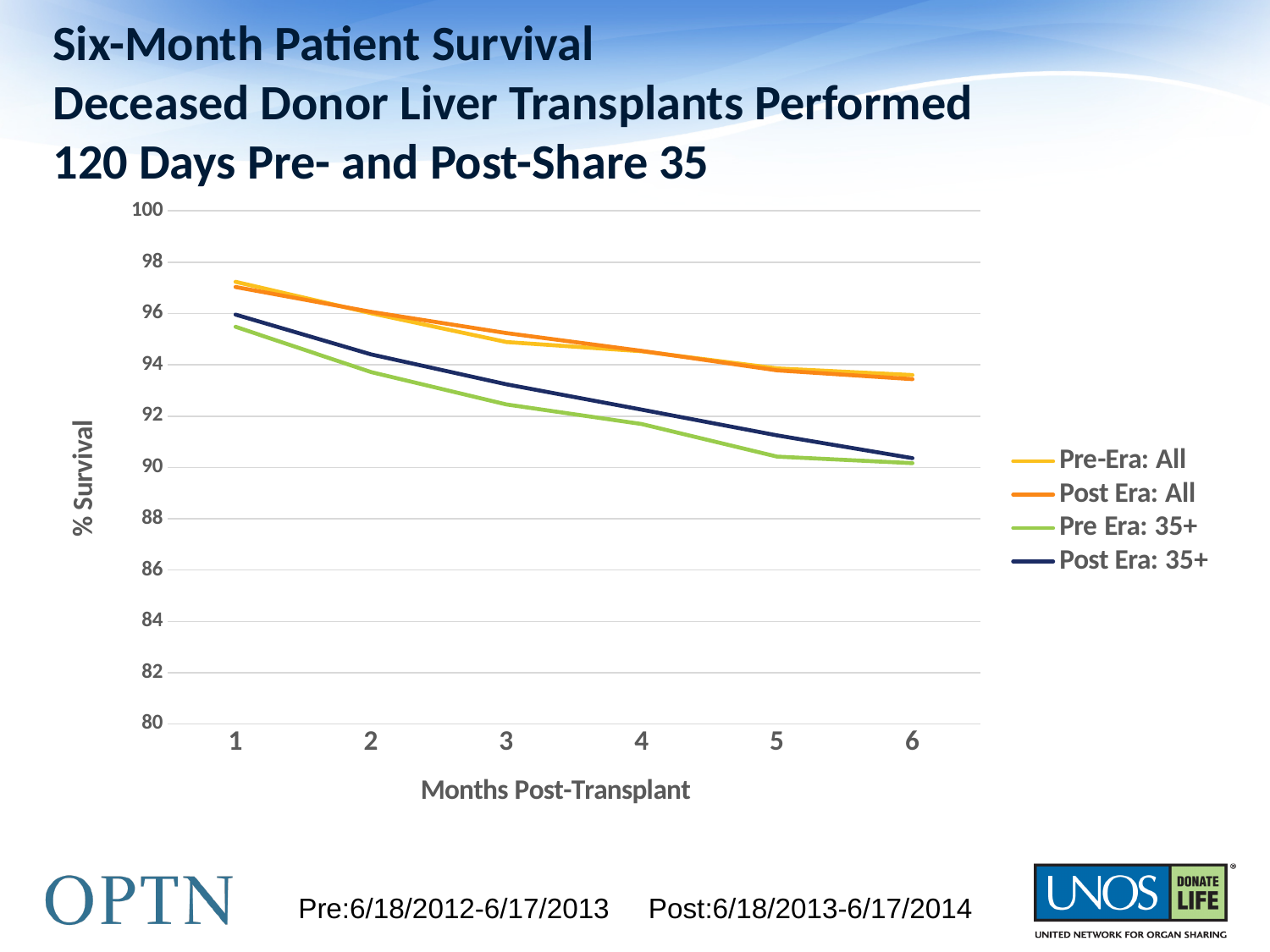

# Six-Month Patient Survival Deceased Donor Liver Transplants Performed 120 Days Pre- and Post-Share 35

### Chart

| Category | Pre-Era: All  | Post Era: All | Pre Era: 35+ | Post Era: 35+ |
|---|---|---|---|---|
| 1 | 97.2332 | 97.0313 | 95.4816 | 95.957 |
| 2 | 96.0112 | 96.0645 | 93.718 | 94.4062 |
| 3 | 94.8867 | 95.2362 | 92.455 | 93.2407 |
| 4 | 94.5276 | 94.542 | 91.693 | 92.2525 |
| 5 | 93.8591 | 93.7828 | 90.423 | 91.251 |
| 6 | 93.6013 | 93.44 | 90.1683 | 90.3629 |
Pre:6/18/2012-6/17/2013     Post:6/18/2013-6/17/2014